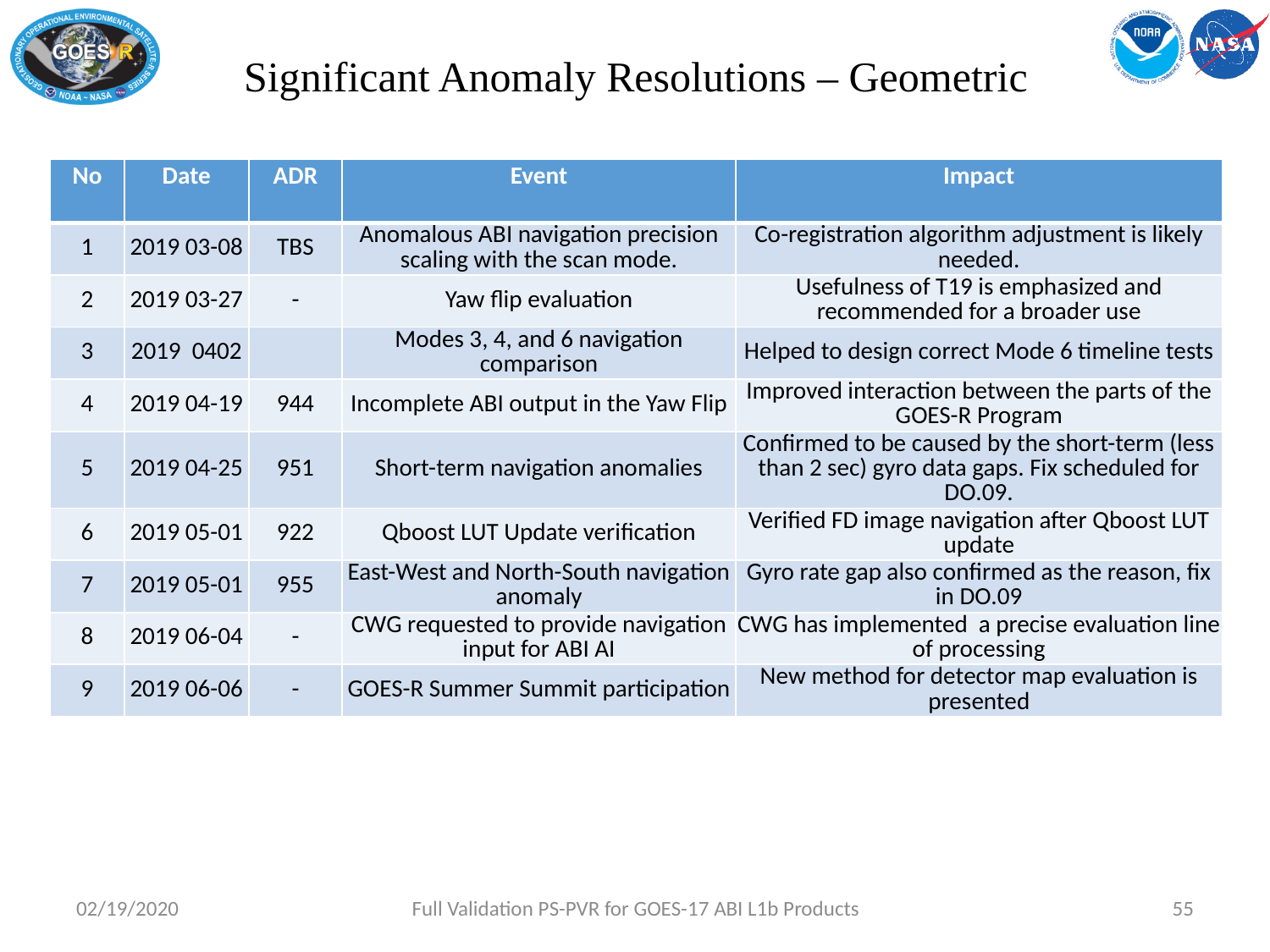

# Significant Anomaly Resolutions – Geometric
| No | Date | ADR | Event | Impact |
| --- | --- | --- | --- | --- |
| 1 | 2019 03-08 | TBS | Anomalous ABI navigation precision scaling with the scan mode. | Co-registration algorithm adjustment is likely needed. |
| 2 | 2019 03-27 | - | Yaw flip evaluation | Usefulness of T19 is emphasized and recommended for a broader use |
| 3 | 2019 0402 |  | Modes 3, 4, and 6 navigation comparison | Helped to design correct Mode 6 timeline tests |
| 4 | 2019 04-19 | 944 | Incomplete ABI output in the Yaw Flip | Improved interaction between the parts of the GOES-R Program |
| 5 | 2019 04-25 | 951 | Short-term navigation anomalies | Confirmed to be caused by the short-term (less than 2 sec) gyro data gaps. Fix scheduled for DO.09. |
| 6 | 2019 05-01 | 922 | Qboost LUT Update verification | Verified FD image navigation after Qboost LUT update |
| 7 | 2019 05-01 | 955 | East-West and North-South navigation anomaly | Gyro rate gap also confirmed as the reason, fix in DO.09 |
| 8 | 2019 06-04 | - | CWG requested to provide navigation input for ABI AI | CWG has implemented a precise evaluation line of processing |
| 9 | 2019 06-06 | - | GOES-R Summer Summit participation | New method for detector map evaluation is presented |
02/19/2020
Full Validation PS-PVR for GOES-17 ABI L1b Products
55